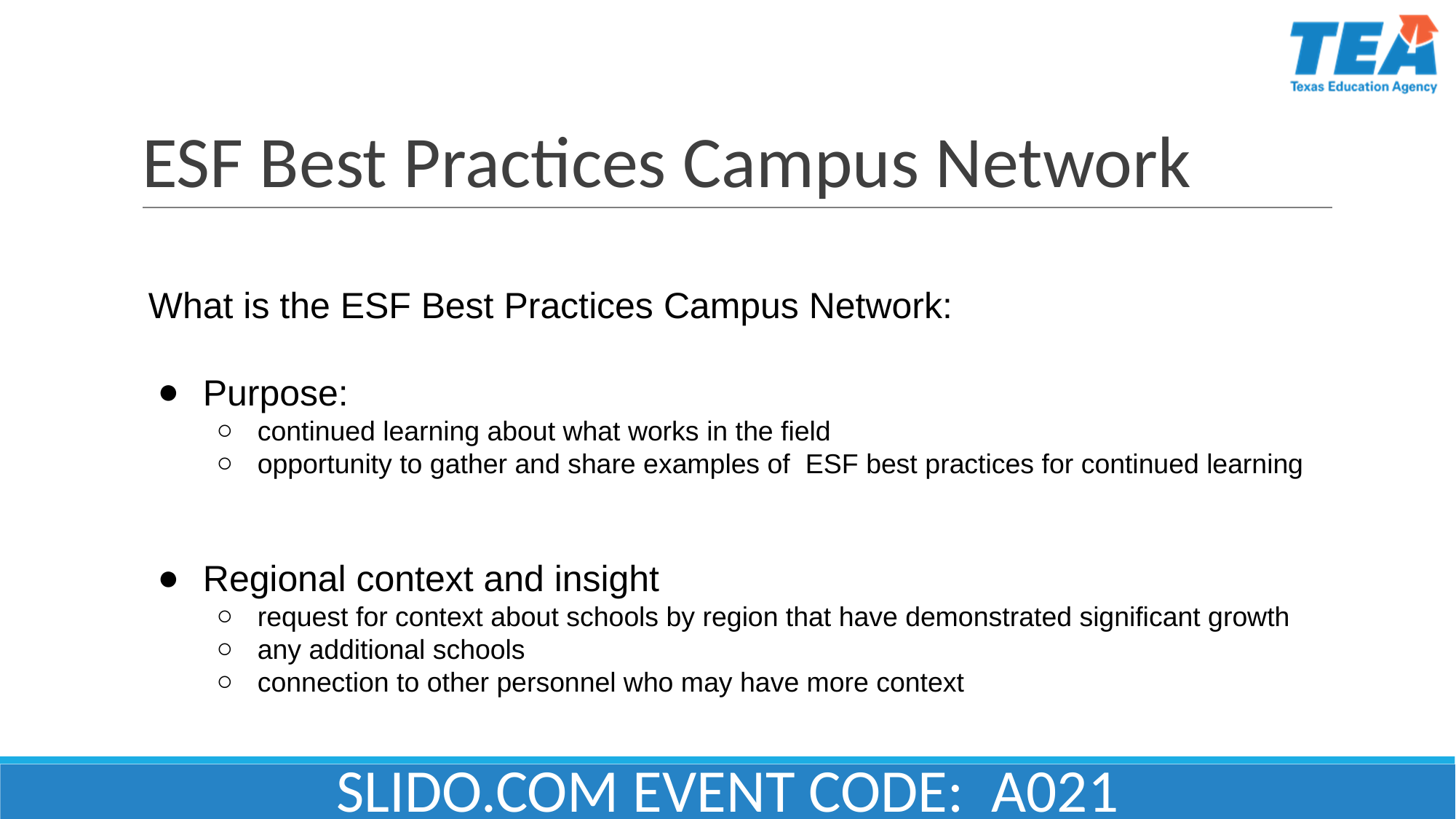

# ESF Best Practices Campus Network

What is the ESF Best Practices Campus Network:

Purpose:
continued learning about what works in the field
opportunity to gather and share examples of  ESF best practices for continued learning

Regional context and insight
request for context about schools by region that have demonstrated significant growth
any additional schools
connection to other personnel who may have more context

SLIDO.COM EVENT CODE:  A021